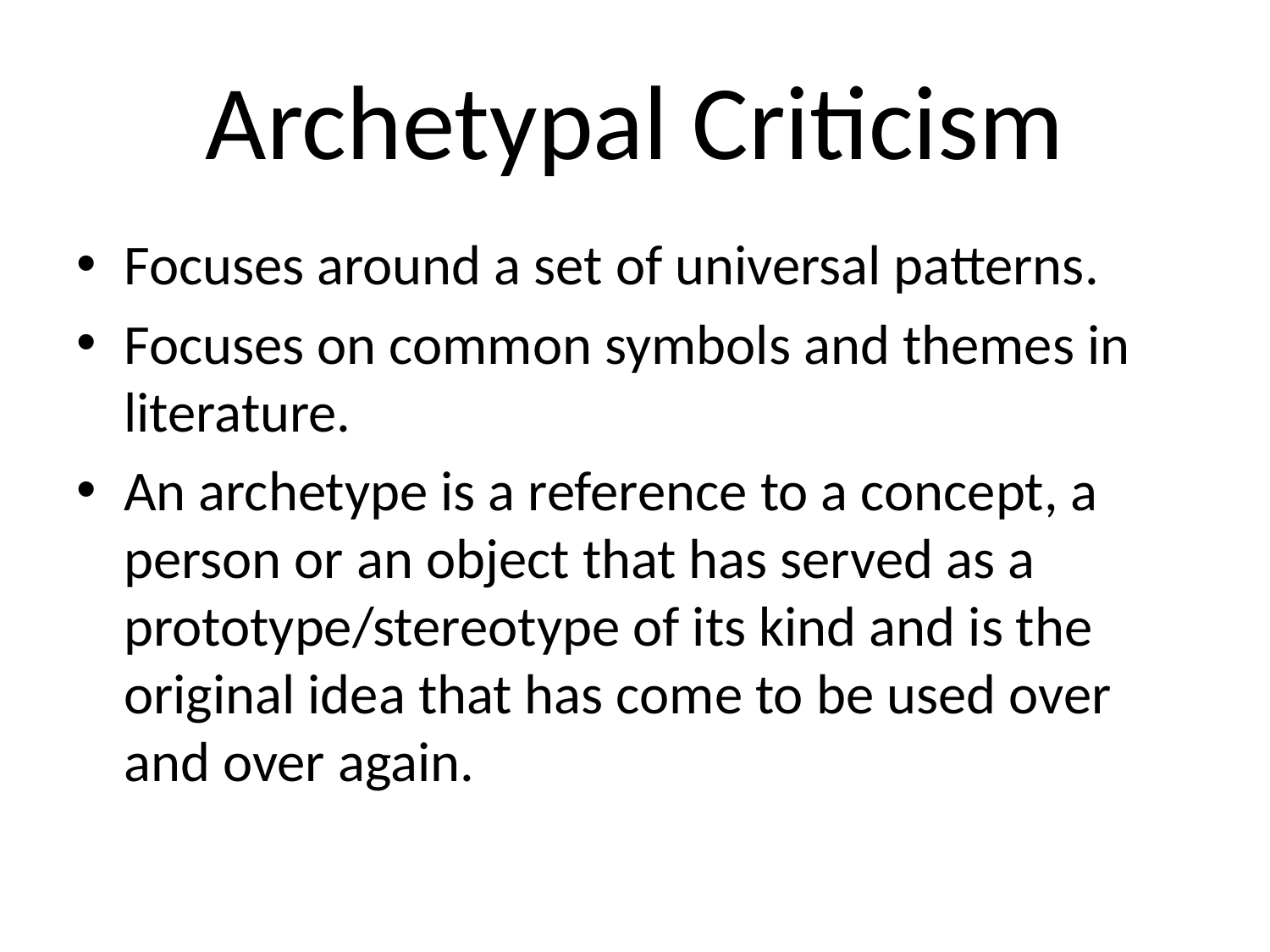

# Archetypal Criticism
Focuses around a set of universal patterns.
Focuses on common symbols and themes in literature.
An archetype is a reference to a concept, a person or an object that has served as a prototype/stereotype of its kind and is the original idea that has come to be used over and over again.